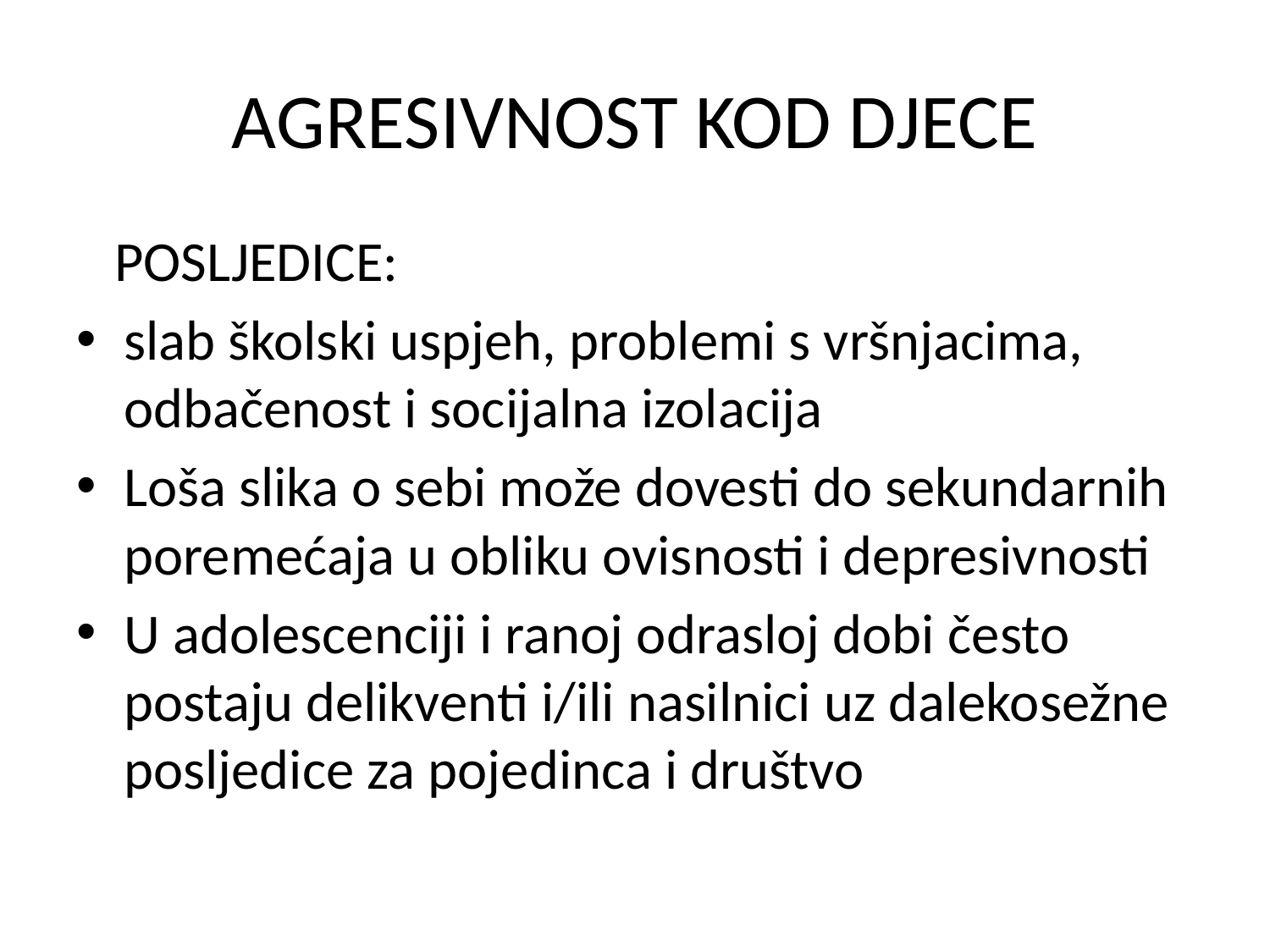

# AGRESIVNOST KOD DJECE
   POSLJEDICE:
slab školski uspjeh, problemi s vršnjacima, odbačenost i socijalna izolacija
Loša slika o sebi može dovesti do sekundarnih poremećaja u obliku ovisnosti i depresivnosti
U adolescenciji i ranoj odrasloj dobi često postaju delikventi i/ili nasilnici uz dalekosežne posljedice za pojedinca i društvo